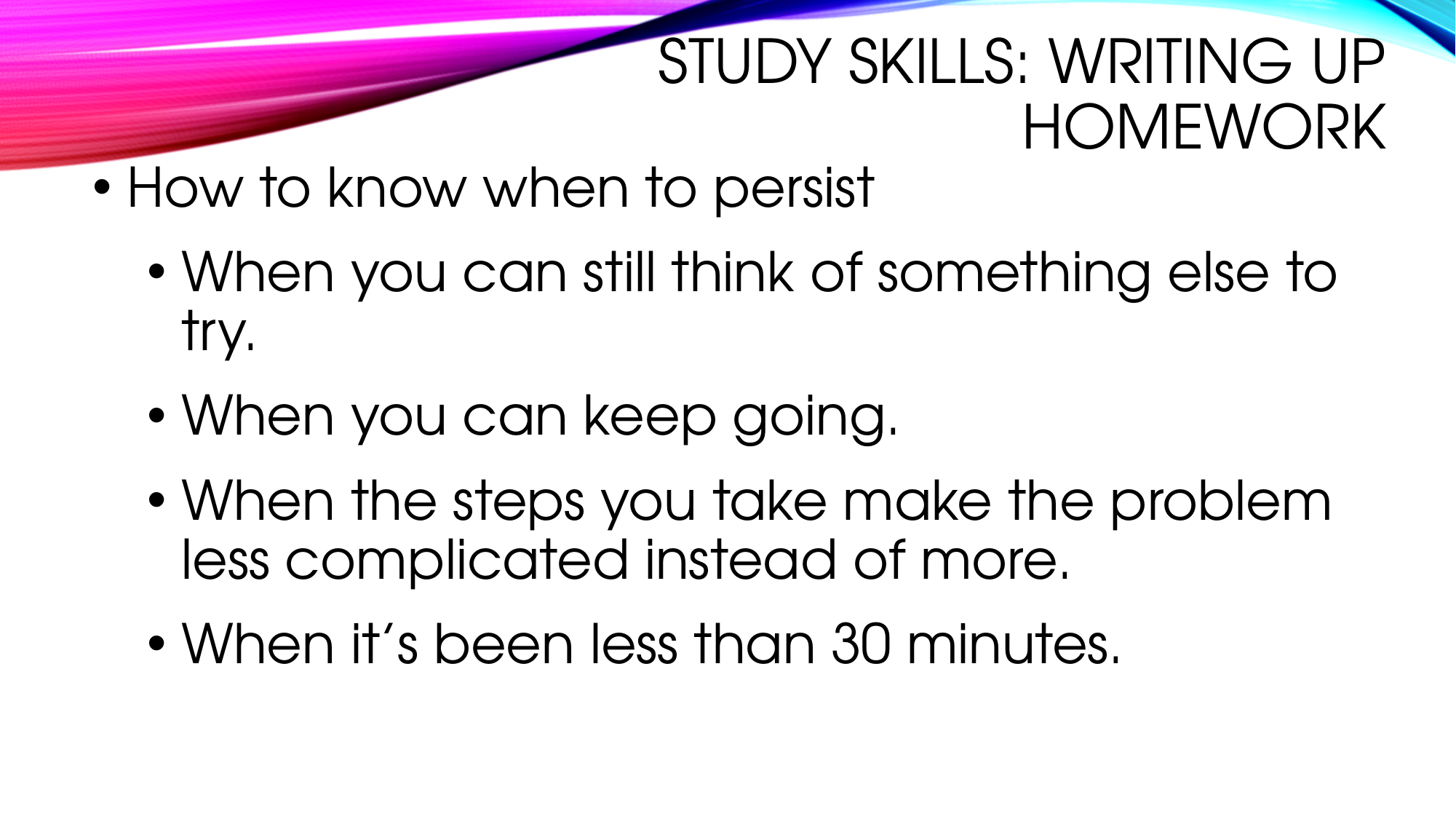

# Study skills: writing up homework
How to know when to persist
When you can still think of something else to try.
When you can keep going.
When the steps you take make the problem less complicated instead of more.
When it’s been less than 30 minutes.